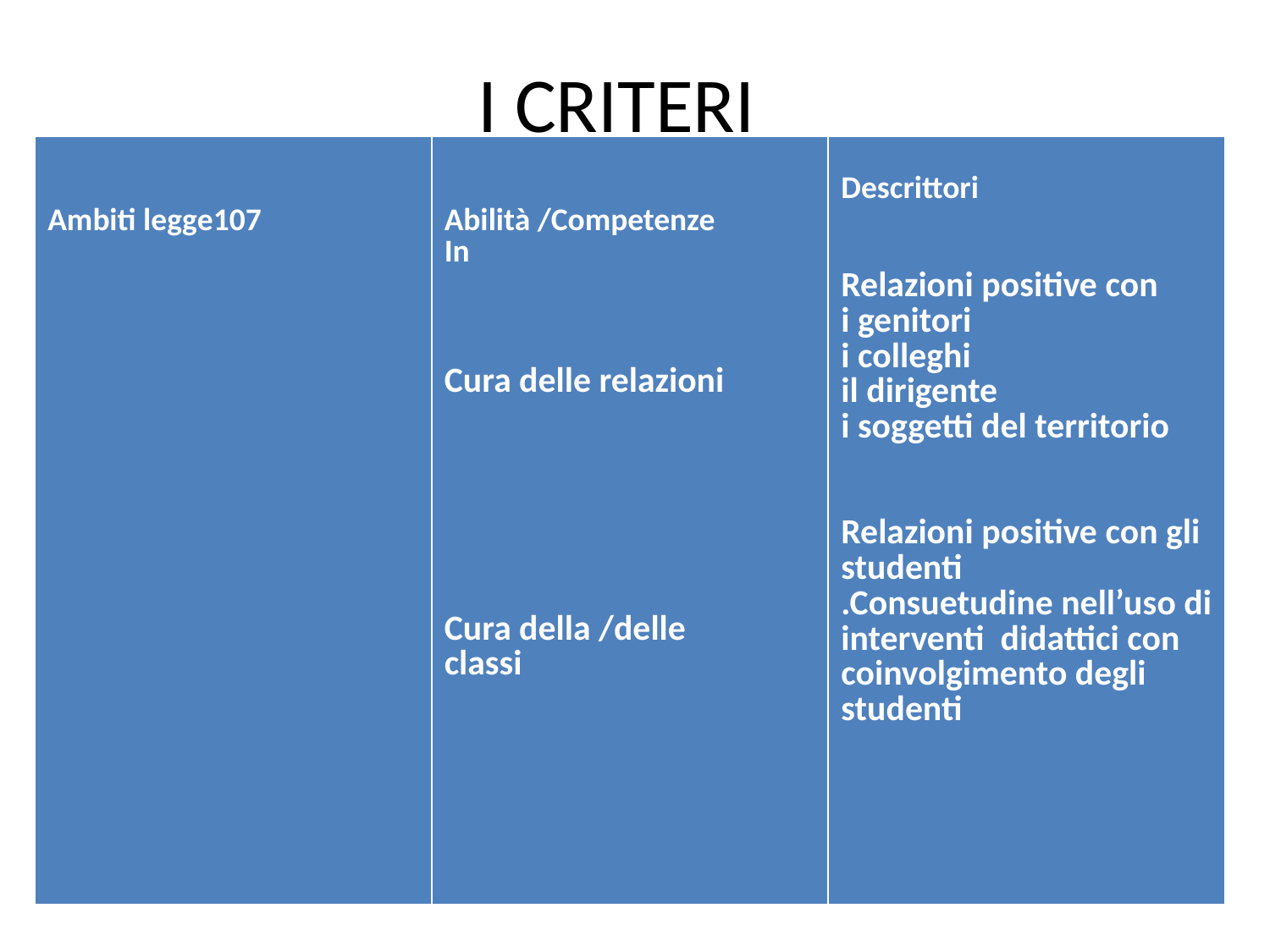

# I CRITERI
| Ambiti legge107 | Abilità /Competenze In Cura delle relazioni Cura della /delle classi | Descrittori Relazioni positive con i genitori i colleghi il dirigente i soggetti del territorio Relazioni positive con gli studenti .Consuetudine nell’uso di interventi didattici con coinvolgimento degli studenti |
| --- | --- | --- |